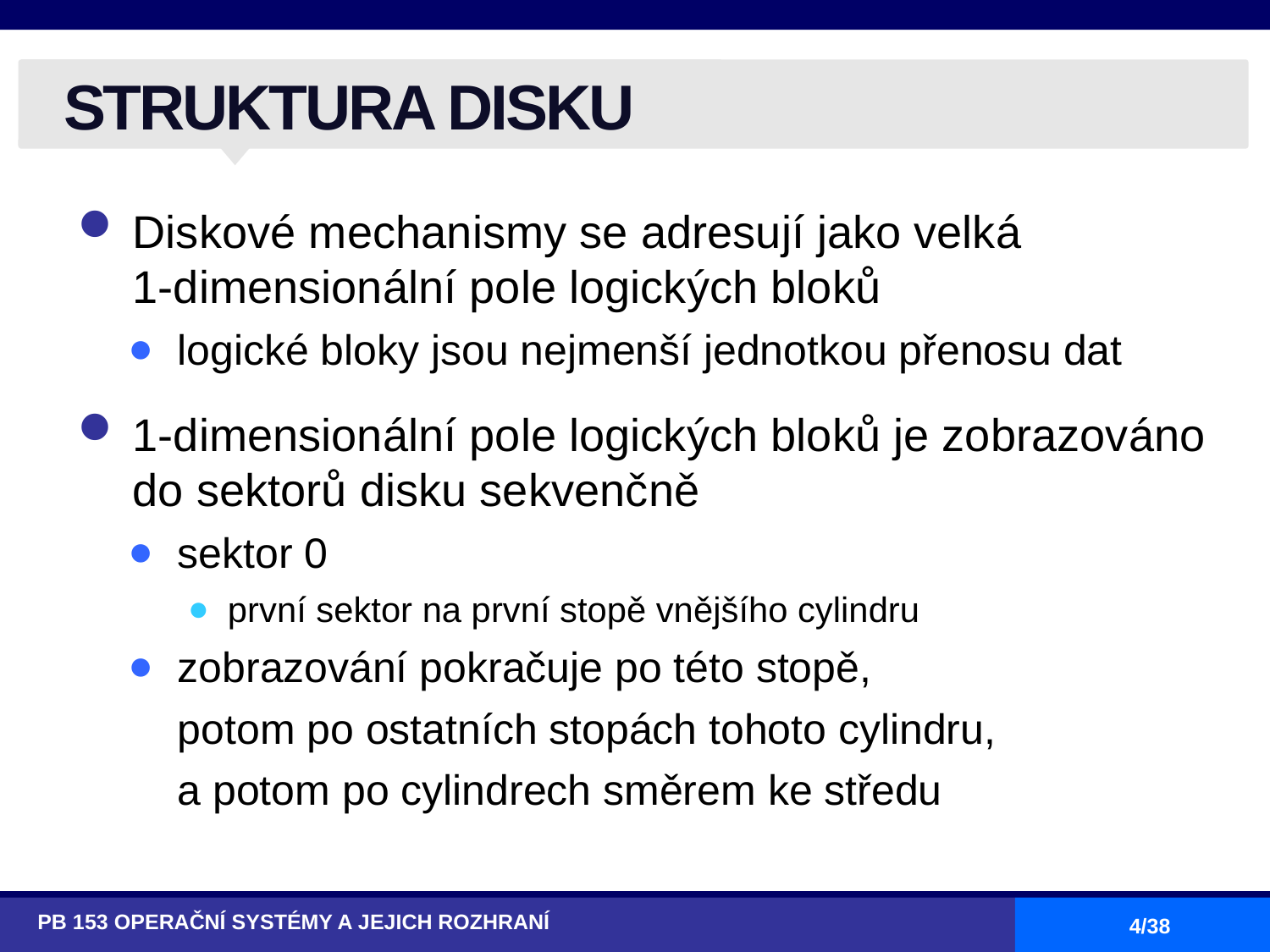

# STRUKTURA DISKU
Diskové mechanismy se adresují jako velká
1-dimensionální pole logických bloků
logické bloky jsou nejmenší jednotkou přenosu dat
1-dimensionální pole logických bloků je zobrazováno do sektorů disku sekvenčně
sektor 0
první sektor na první stopě vnějšího cylindru
zobrazování pokračuje po této stopě,
	potom po ostatních stopách tohoto cylindru,
	a potom po cylindrech směrem ke středu
PB 153 OPERAČNÍ SYSTÉMY A JEJICH ROZHRANÍ